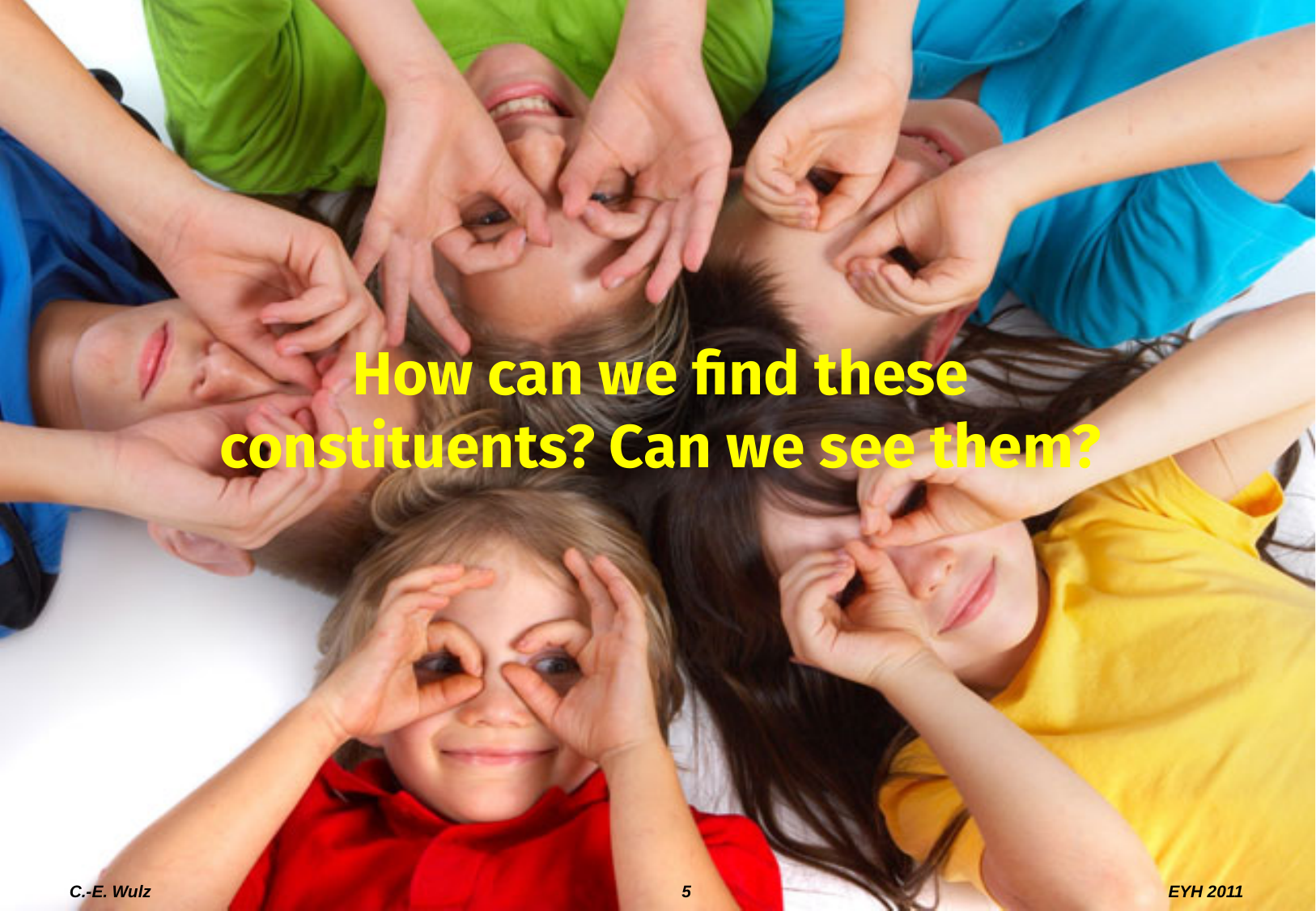

How can we find these constituents? Can we see them?
C.-E. Wulz
5